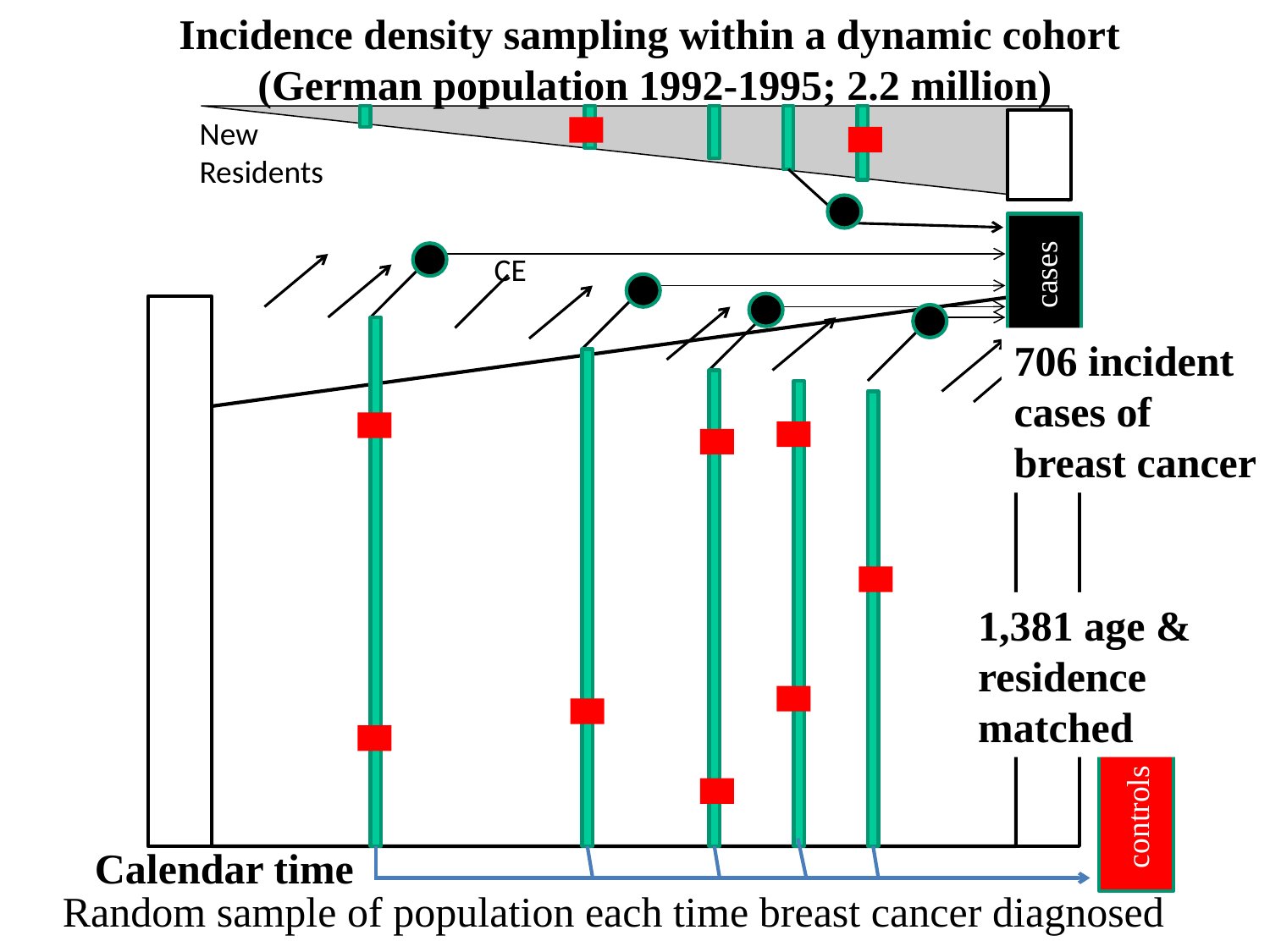

Incidence density sampling within a dynamic cohort
(German population 1992-1995; 2.2 million)

New
Residents

cases

CE

706 incident
cases of
breast cancer

1,381 age &
residence
matched

controls

Calendar time
Random sample of population each time breast cancer diagnosed